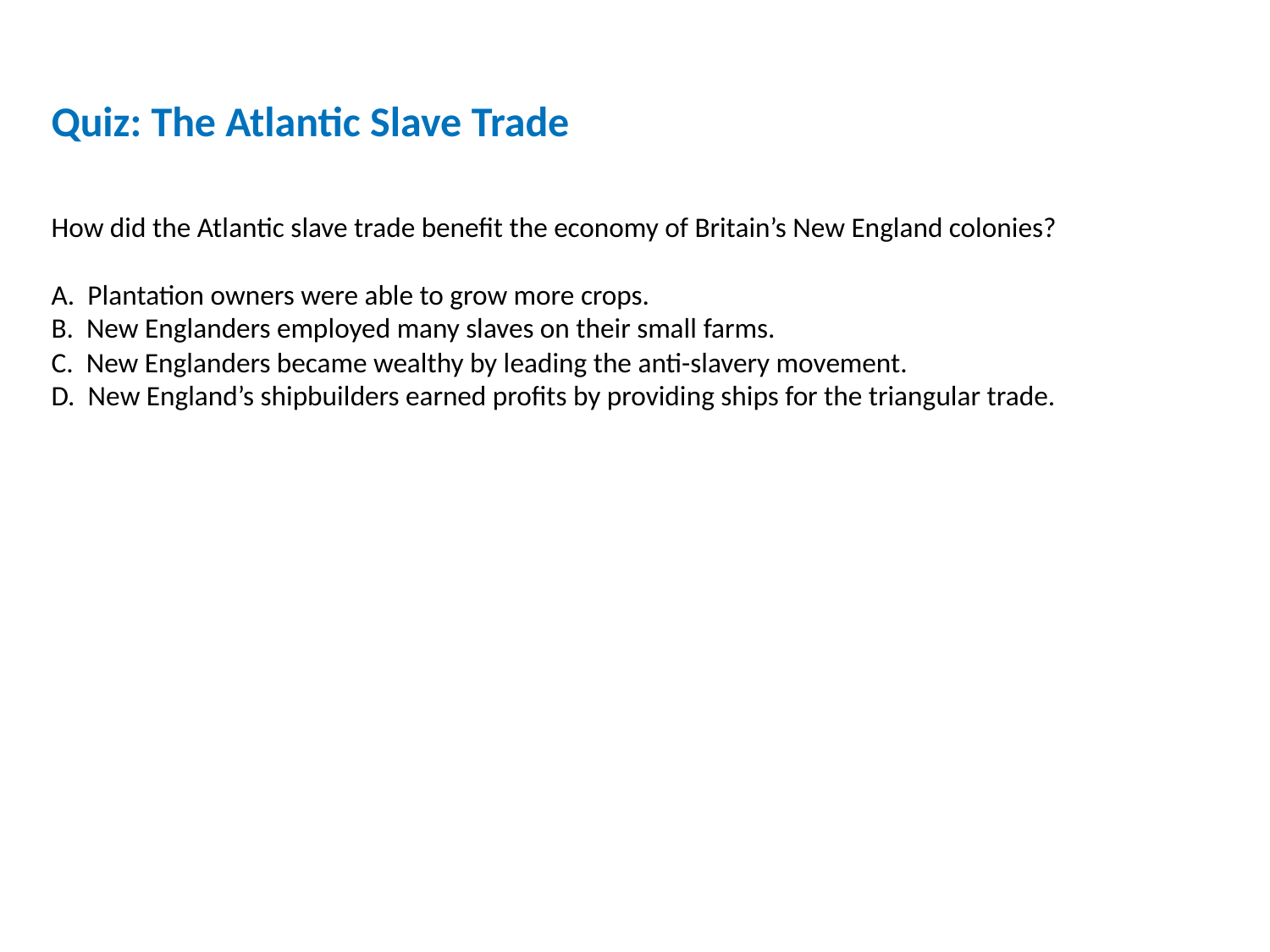

Quiz: The Atlantic Slave Trade
How did the Atlantic slave trade benefit the economy of Britain’s New England colonies?

A.  Plantation owners were able to grow more crops.
B.  New Englanders employed many slaves on their small farms.
C.  New Englanders became wealthy by leading the anti-slavery movement.
D.  New England’s shipbuilders earned profits by providing ships for the triangular trade.